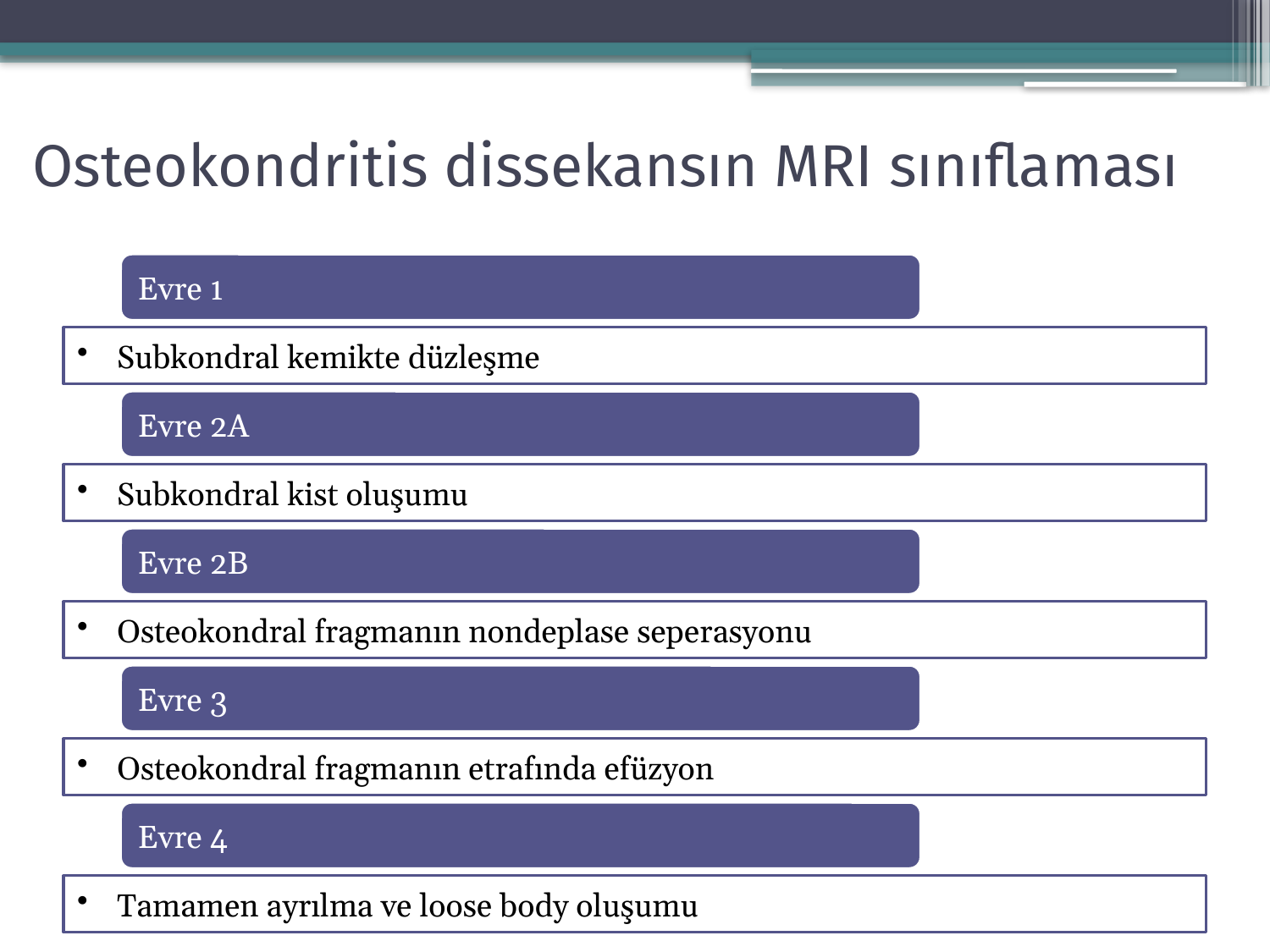

# Osteokondritis dissekansın MRI sınıflaması
Evre 1
Subkondral kist oluşumu
Evre 3
Osteokondral fragmanın etrafında efüzyon
Evre 4
Tamamen ayrılma ve loose body oluşumu
Evre 2A
Subkondral kemikte düzleşme
Evre 2B
Osteokondral fragmanın nondeplase seperasyonu